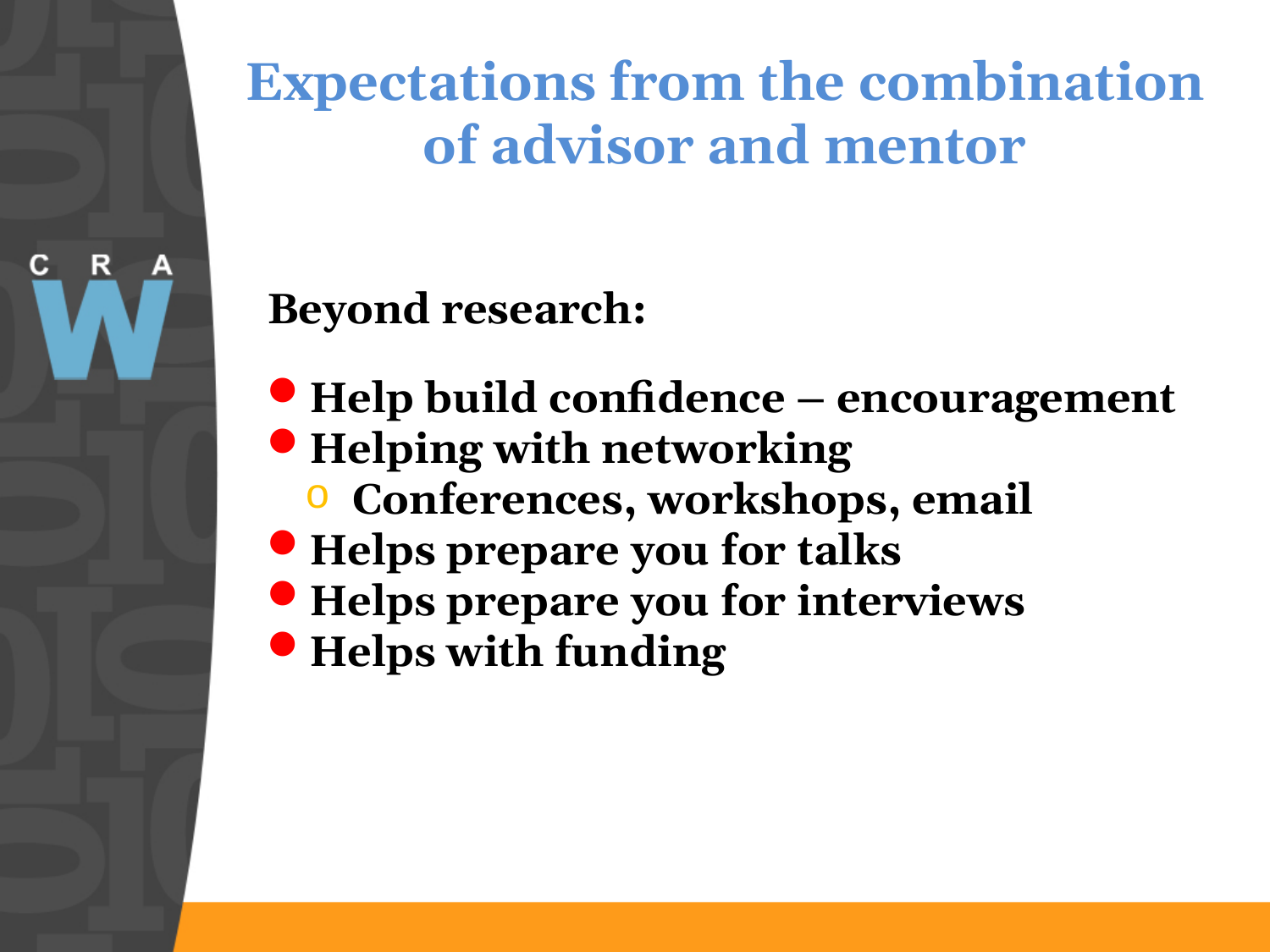

Expectations from the combination of advisor and mentor
Beyond research:

Help build confidence – encouragement
Helping with networking
Conferences, workshops, email
Helps prepare you for talks
Helps prepare you for interviews
Helps with funding